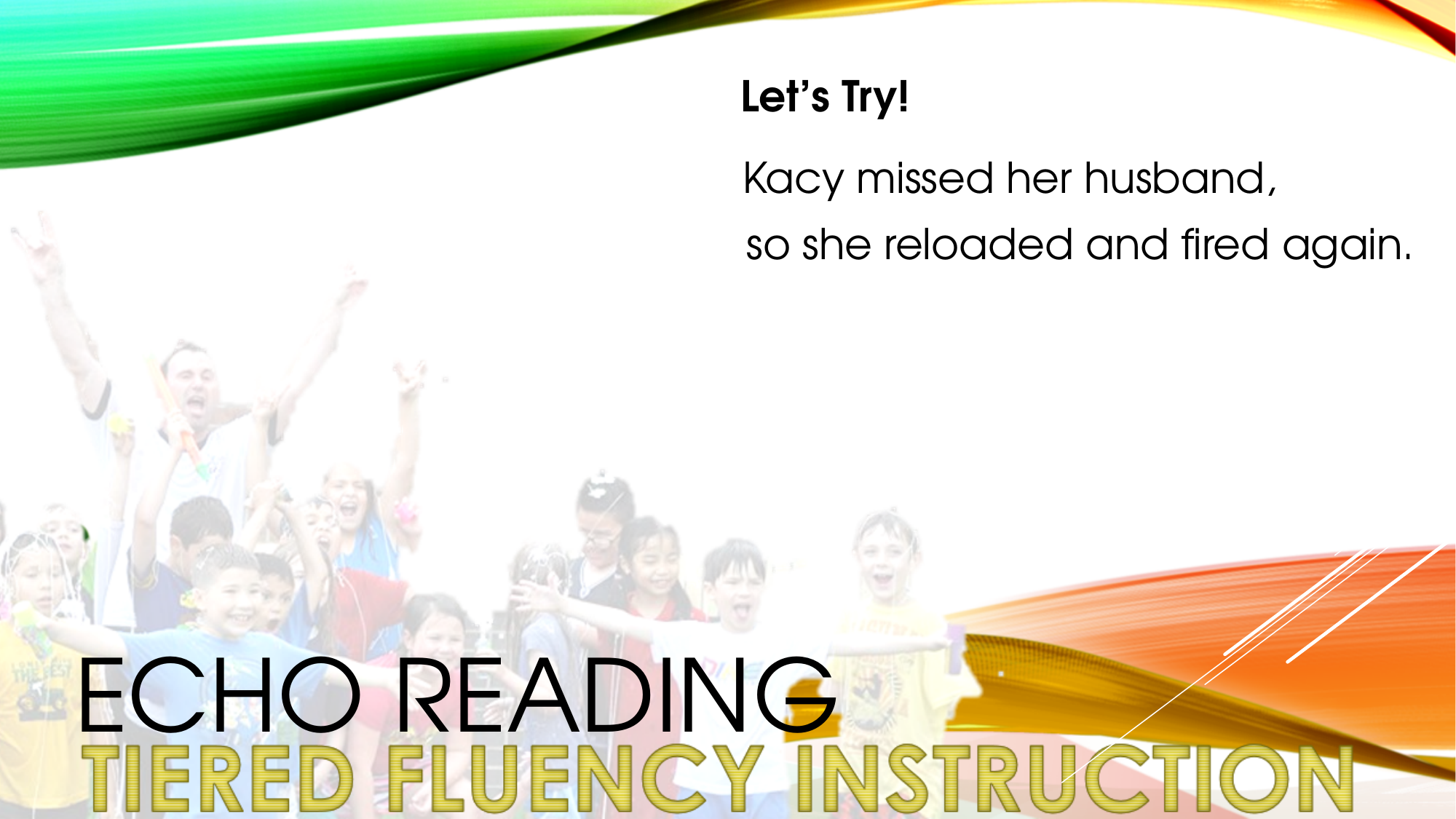

Let’s Try!
Kacy missed her husband,
so she reloaded and fired again.
# ECHO READING